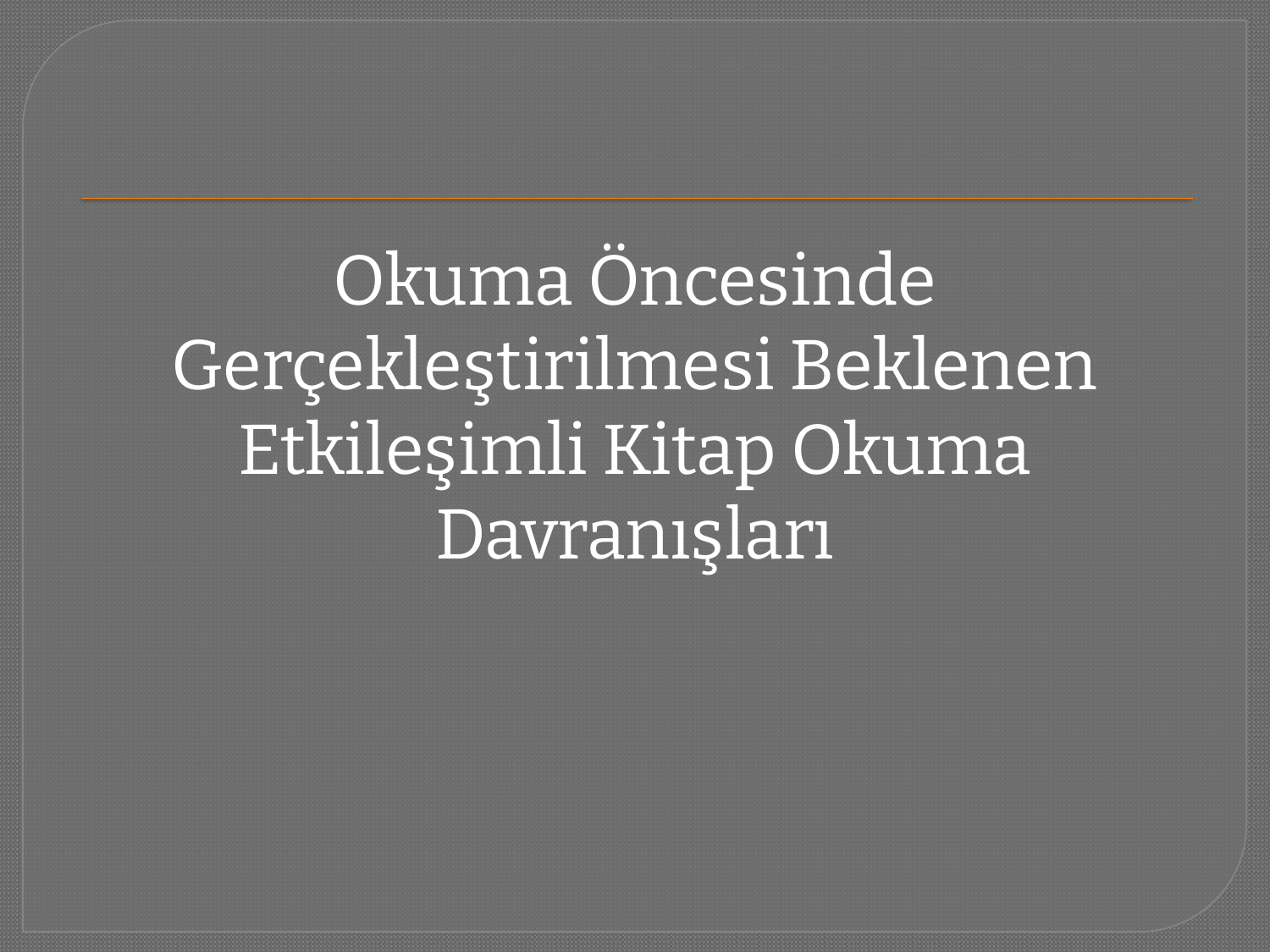

#
Okuma Öncesinde Gerçekleştirilmesi Beklenen Etkileşimli Kitap Okuma Davranışları